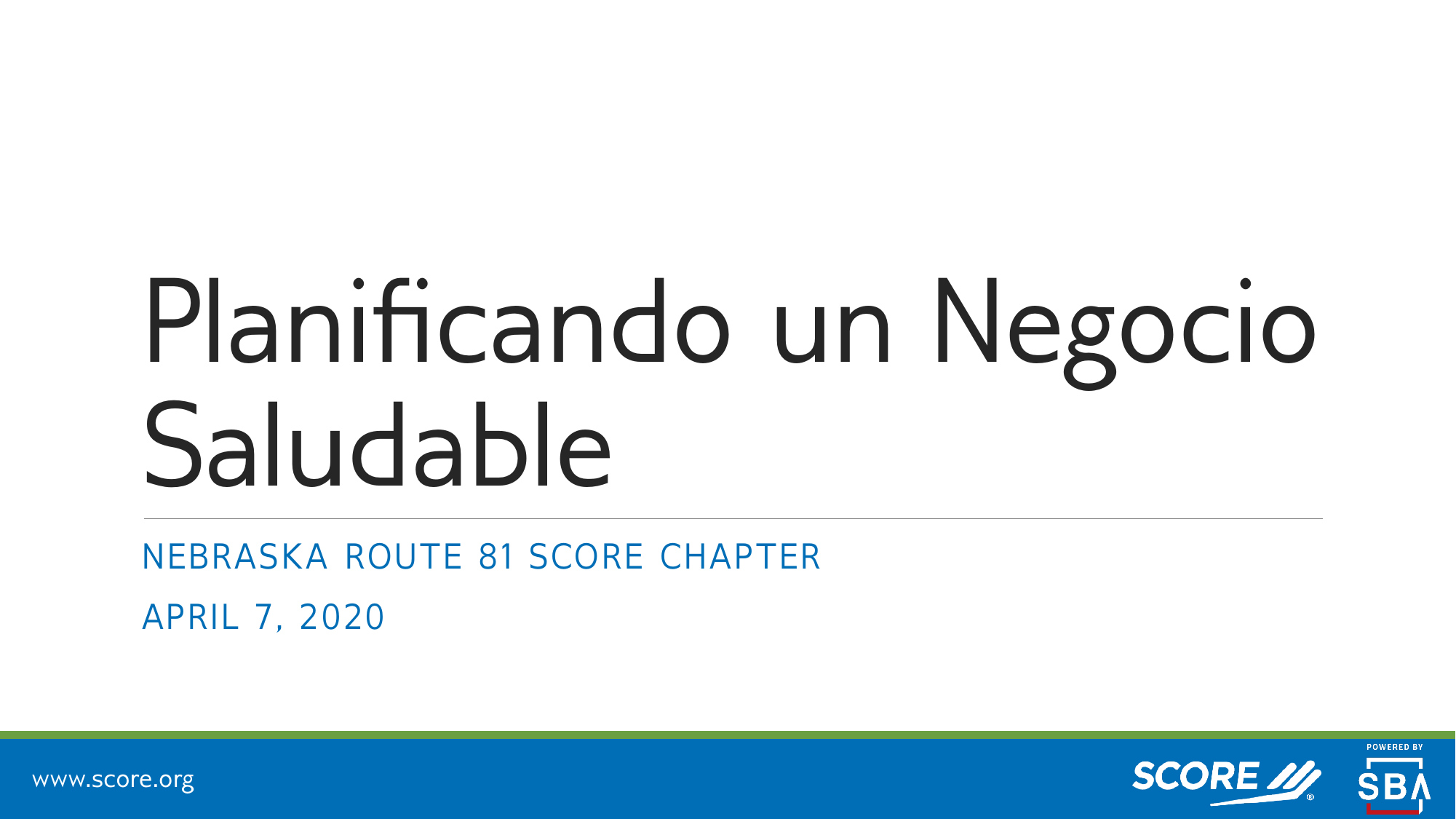

# Planificando un Negocio Saludable
Nebraska Route 81 SCORE chapter
April 7, 2020